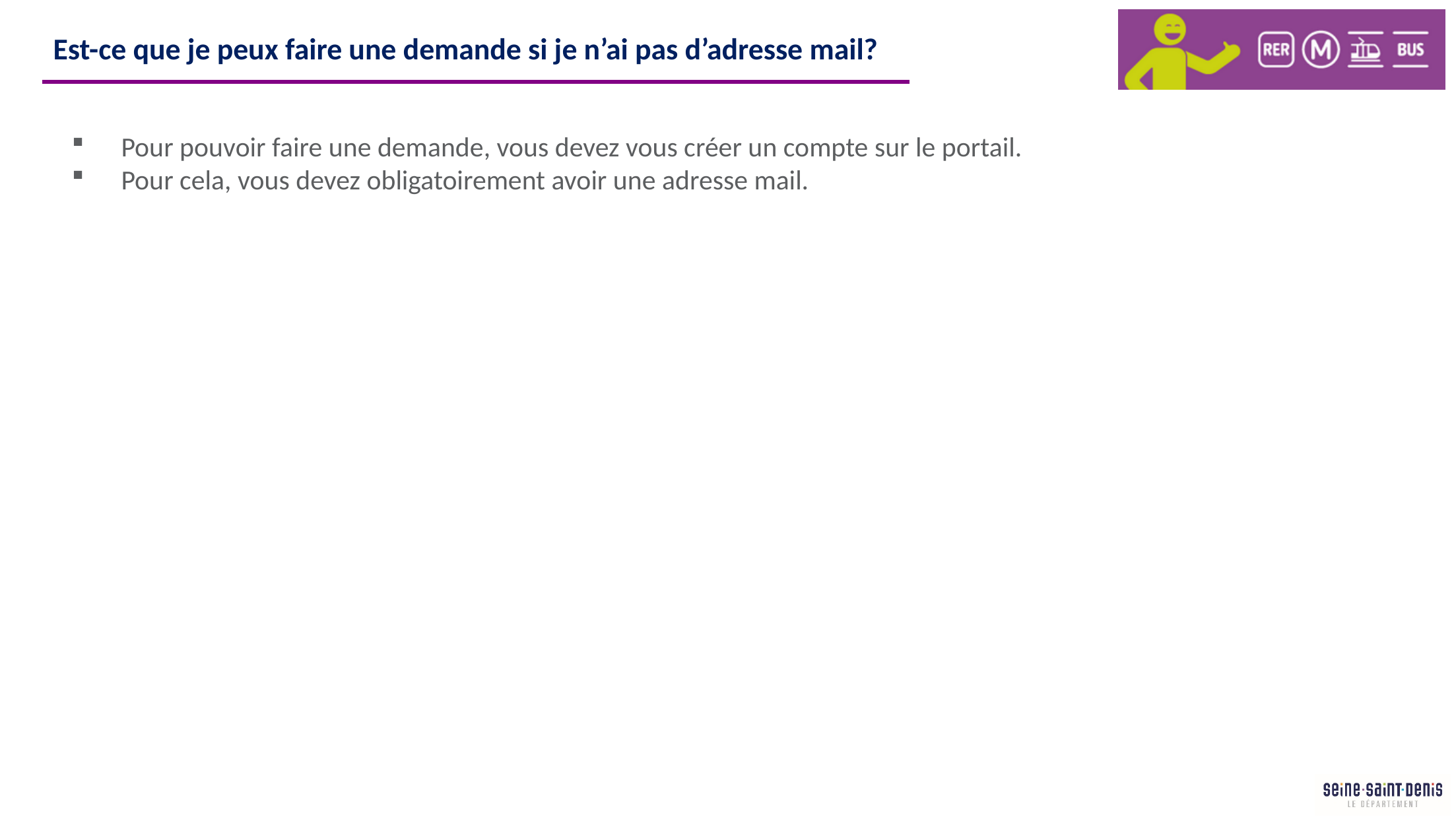

Est-ce que je peux faire une demande si je n’ai pas d’adresse mail?
Pour pouvoir faire une demande, vous devez vous créer un compte sur le portail.
Pour cela, vous devez obligatoirement avoir une adresse mail.